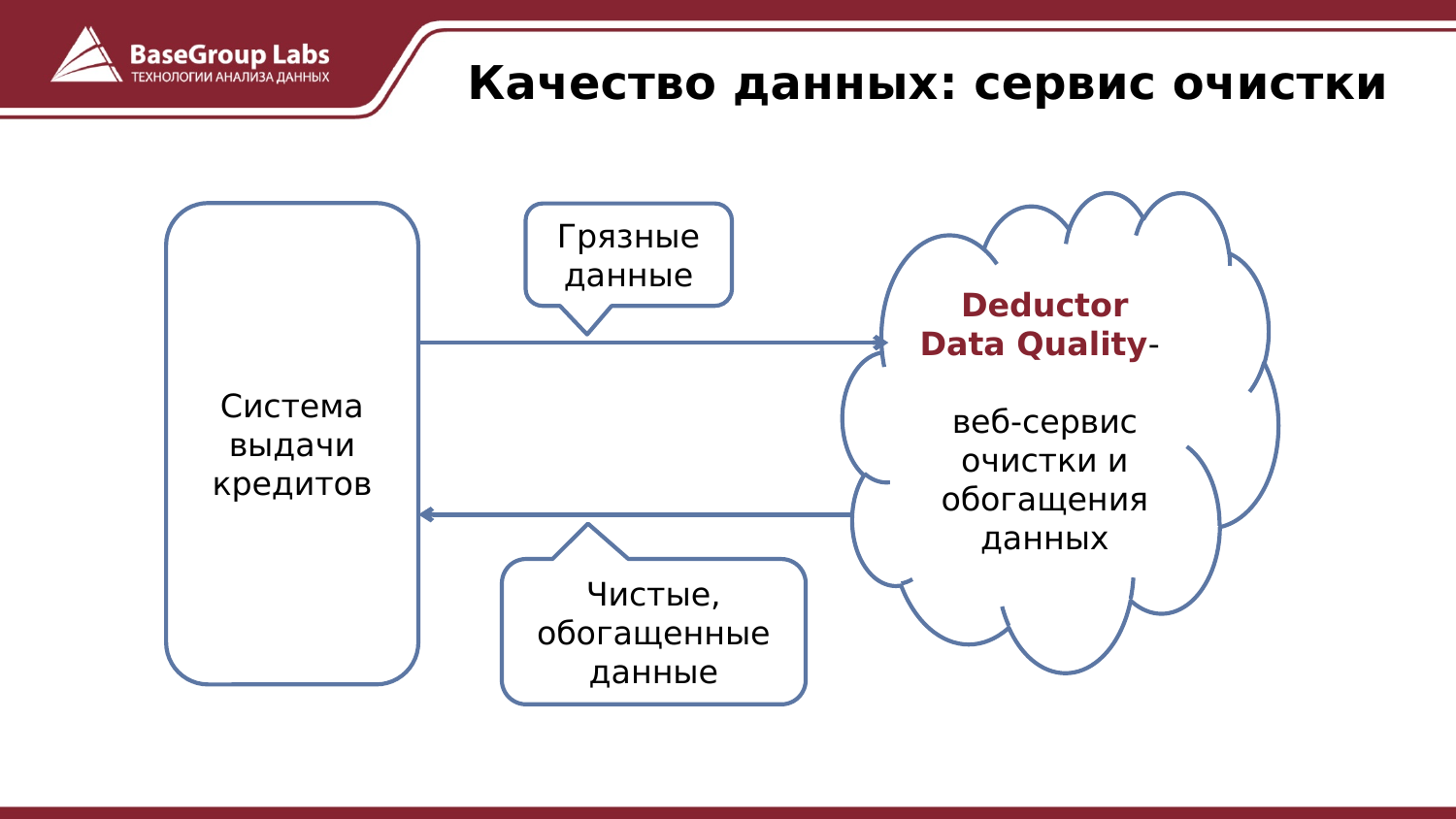

# Качество данных: сервис очистки
Deductor Data Quality-

веб-сервис очистки и обогащения данных
Система выдачи кредитов
Грязные данные
Чистые, обогащенные данные